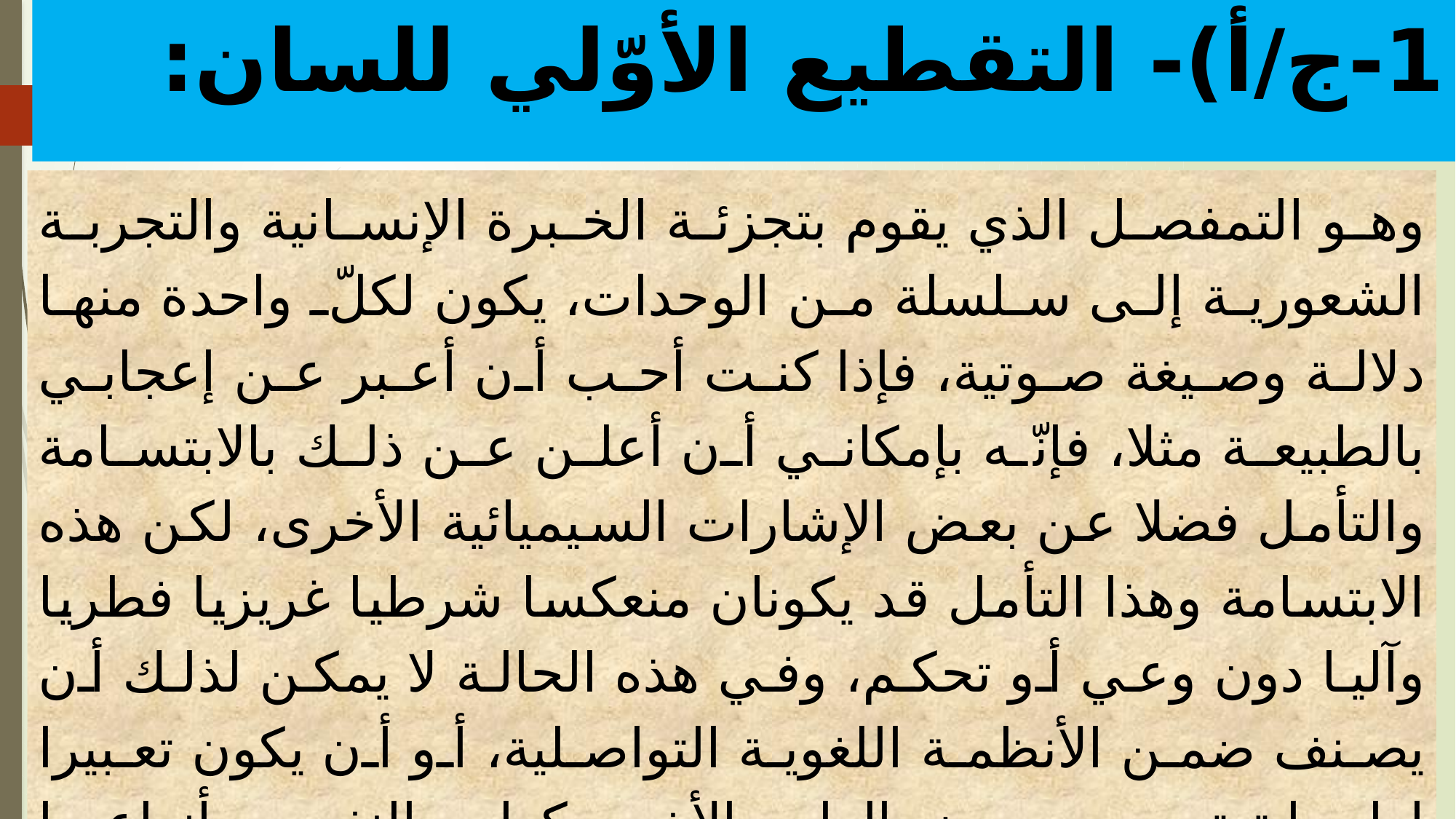

# 1-ج/أ)- التقطيع الأوّلي للسان:
وهو التمفصل الذي يقوم بتجزئة الخبرة الإنسانية والتجربة الشعورية إلى سلسلة من الوحدات، يكون لكلّ واحدة منها دلالة وصيغة صوتية، فإذا كنت أحب أن أعبر عن إعجابي بالطبيعة مثلا، فإنّه بإمكاني أن أعلن عن ذلك بالابتسامة والتأمل فضلا عن بعض الإشارات السيميائية الأخرى، لكن هذه الابتسامة وهذا التأمل قد يكونان منعكسا شرطيا غريزيا فطريا وآليا دون وعي أو تحكم، وفي هذه الحالة لا يمكن لذلك أن يصنف ضمن الأنظمة اللغوية التواصلية، أو أن يكون تعبيرا إراديا تهتم به بعض العلوم الأخرى كعلم النفس بأنواعها وفروعها، ولكن اللسانيات لا تأخذ به على أنّه حدث لغوي (Un fait linguistique) ولكن إذا كان مقصودًا بوجه من الأوجه وننوي رميه للعالم الخارجي وتنبيهه معبرين عن مدى إعجابنا بالطبيعة، فإنّه مع ذلك لا يكفي لأن يكون إعلاما لغويا.